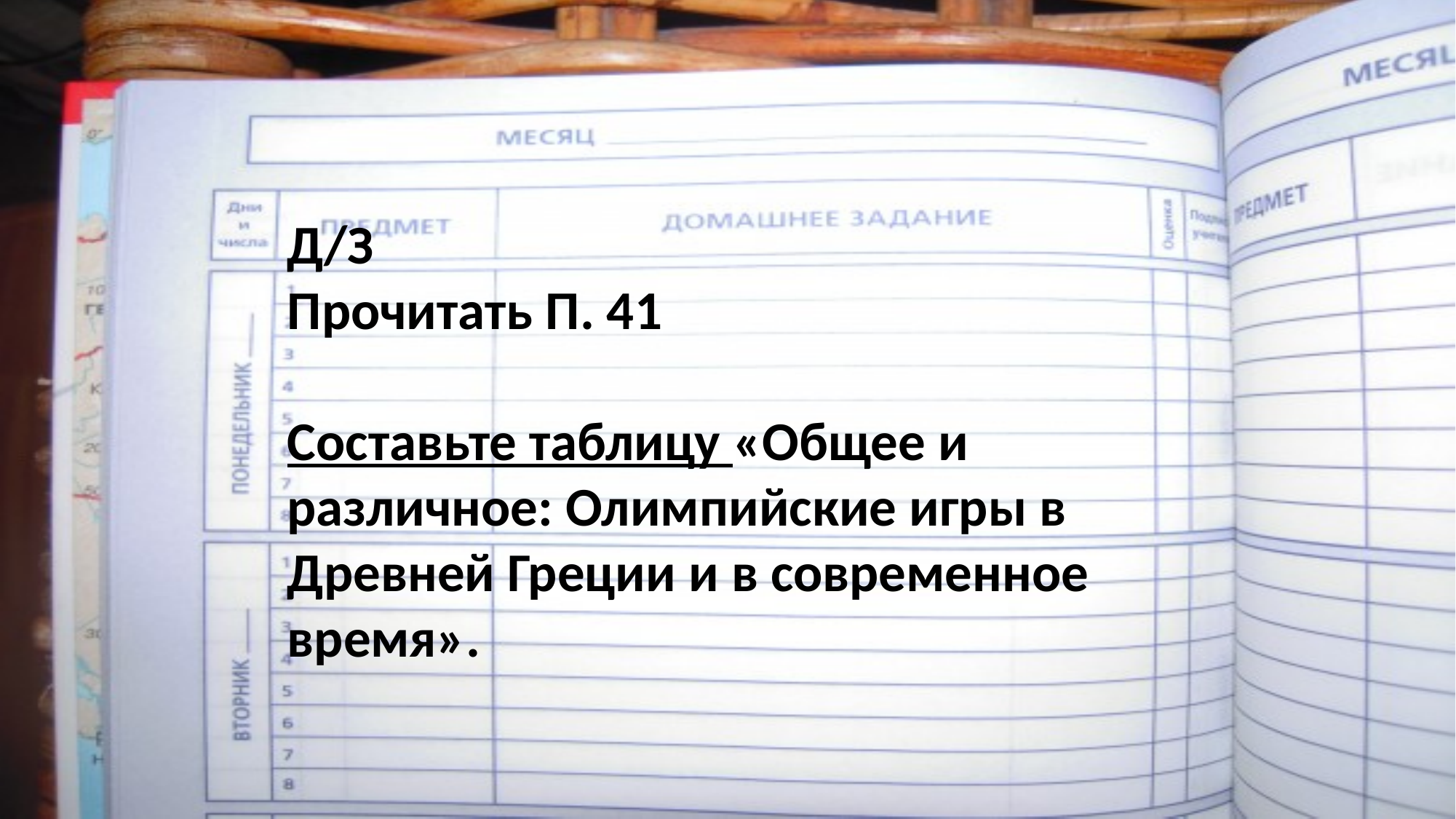

Д/З
Прочитать П. 41

Составьте таблицу «Общее и различное: Олимпийские игры в Древней Греции и в современное время».